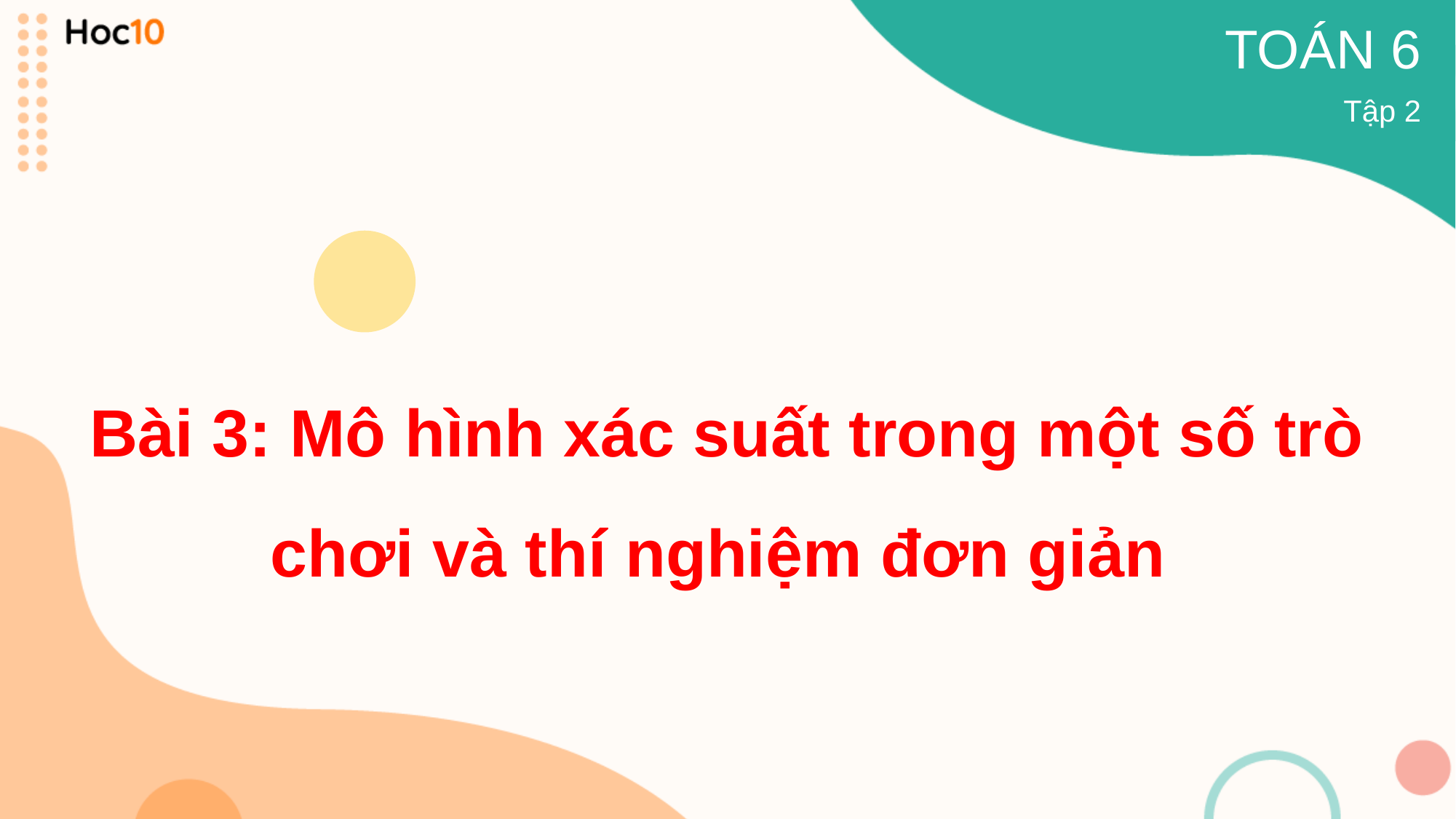

TOÁN 6
Tập 2

Bài 3: Mô hình xác suất trong một số trò chơi và thí nghiệm đơn giản